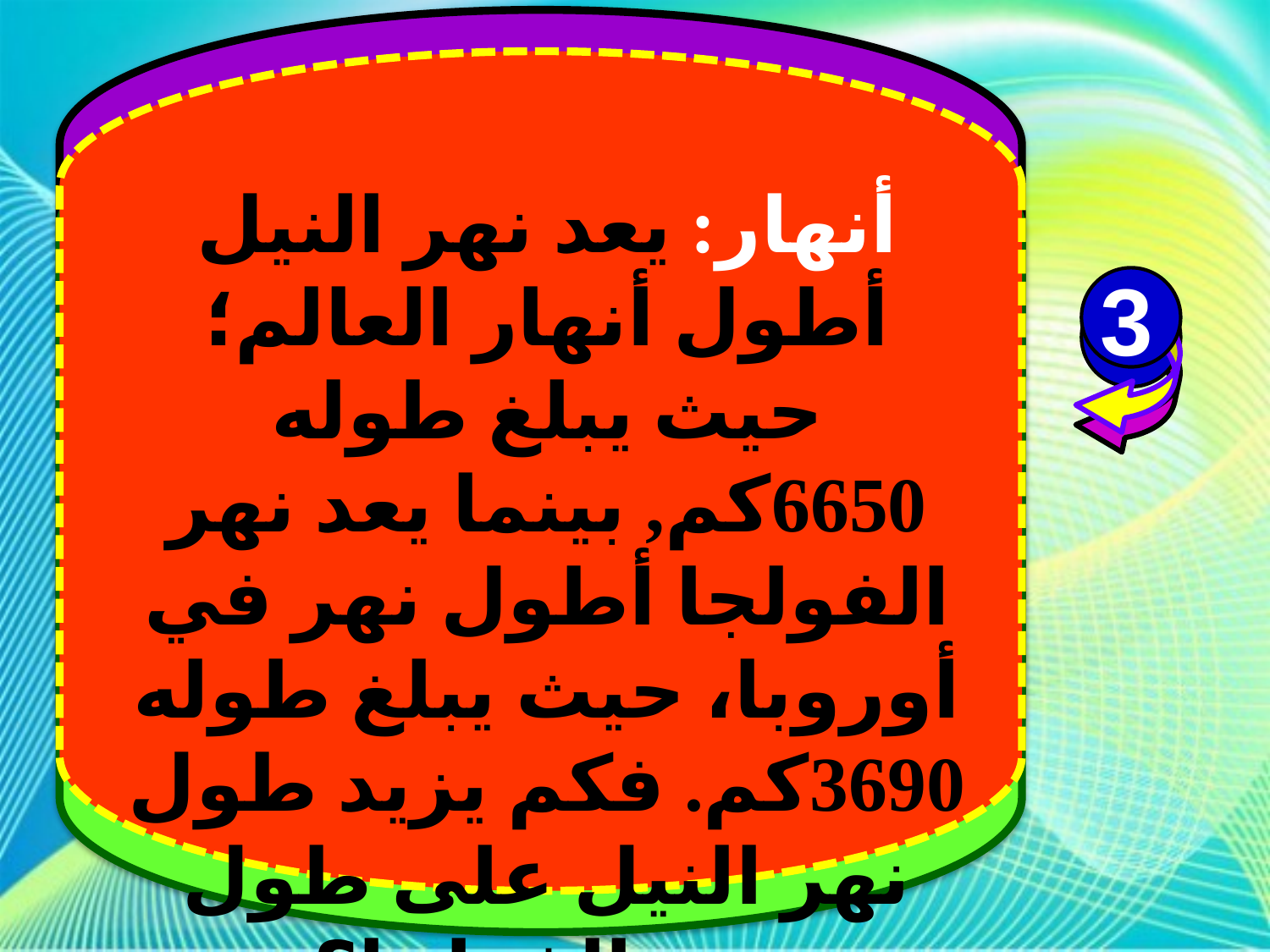

أنهار: يعد نهر النيل أطول أنهار العالم؛ حيث يبلغ طوله 6650كم, بينما يعد نهر الفولجا أطول نهر في أوروبا، حيث يبلغ طوله 3690كم. فكم يزيد طول نهر النيل على طول نهر الفولجا؟
3